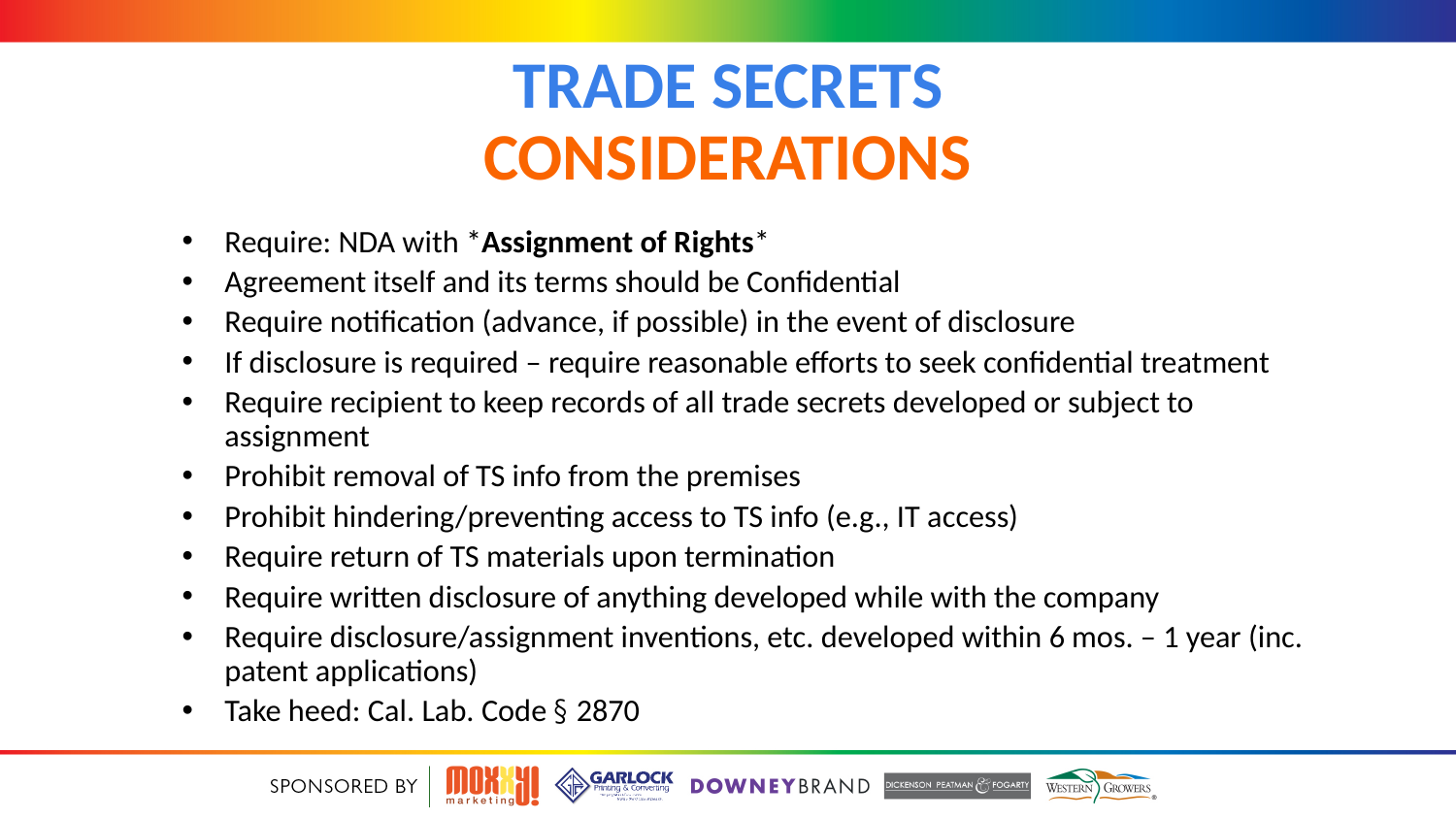

# Trade Secrets Considerations
Require: NDA with *Assignment of Rights*
Agreement itself and its terms should be Confidential
Require notification (advance, if possible) in the event of disclosure
If disclosure is required – require reasonable efforts to seek confidential treatment
Require recipient to keep records of all trade secrets developed or subject to assignment
Prohibit removal of TS info from the premises
Prohibit hindering/preventing access to TS info (e.g., IT access)
Require return of TS materials upon termination
Require written disclosure of anything developed while with the company
Require disclosure/assignment inventions, etc. developed within 6 mos. – 1 year (inc. patent applications)
Take heed: Cal. Lab. Code § 2870